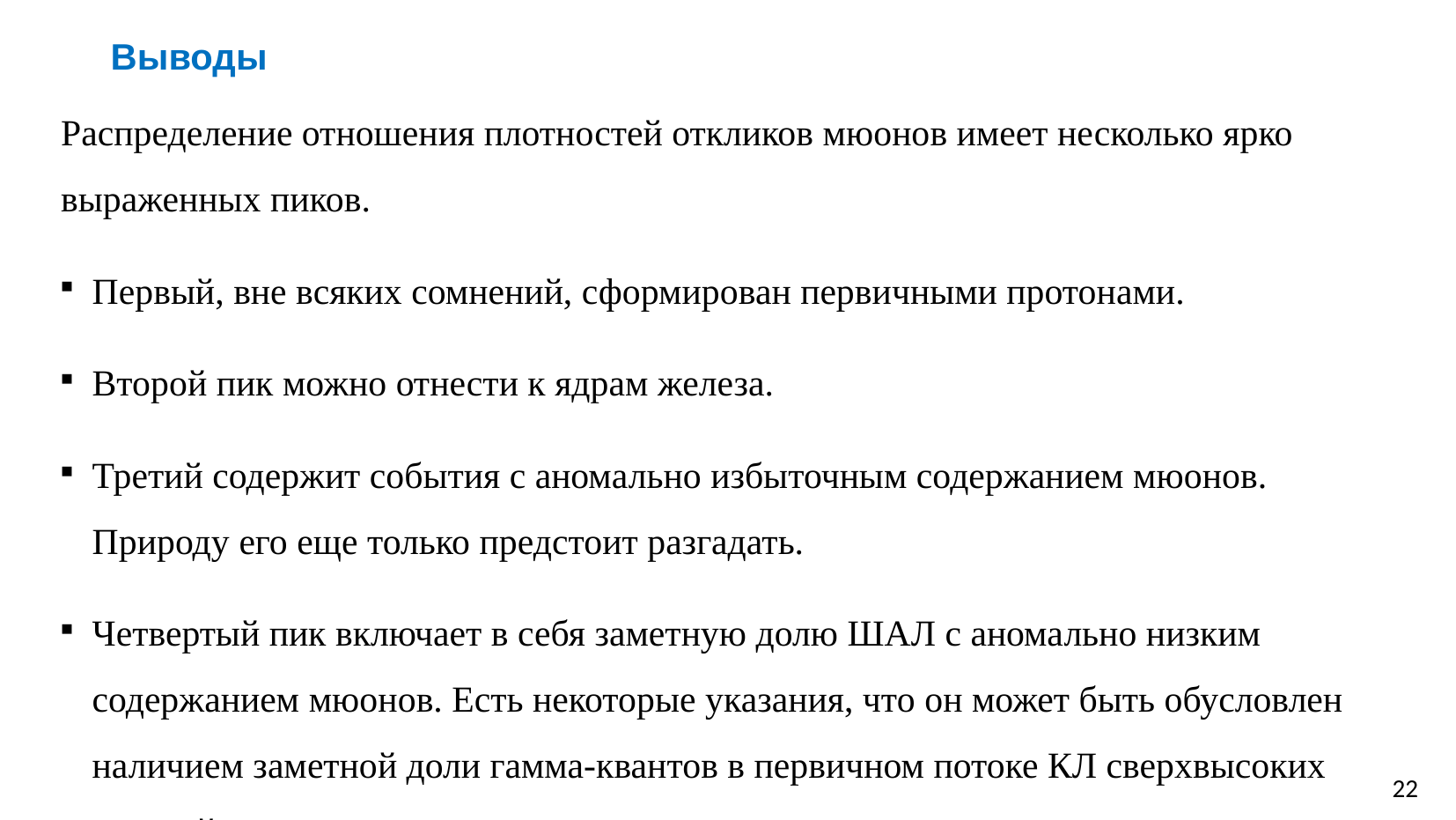

Выводы

Распределение отношения плотностей откликов мюонов имеет несколько ярко выраженных пиков.
Первый, вне всяких сомнений, сформирован первичными протонами.
Второй пик можно отнести к ядрам железа.
Третий содержит события с аномально избыточным содержанием мюонов. Природу его еще только предстоит разгадать.
Четвертый пик включает в себя заметную долю ШАЛ с аномально низким содержанием мюонов. Есть некоторые указания, что он может быть обусловлен наличием заметной доли гамма-квантов в первичном потоке КЛ сверхвысоких энергий.
22